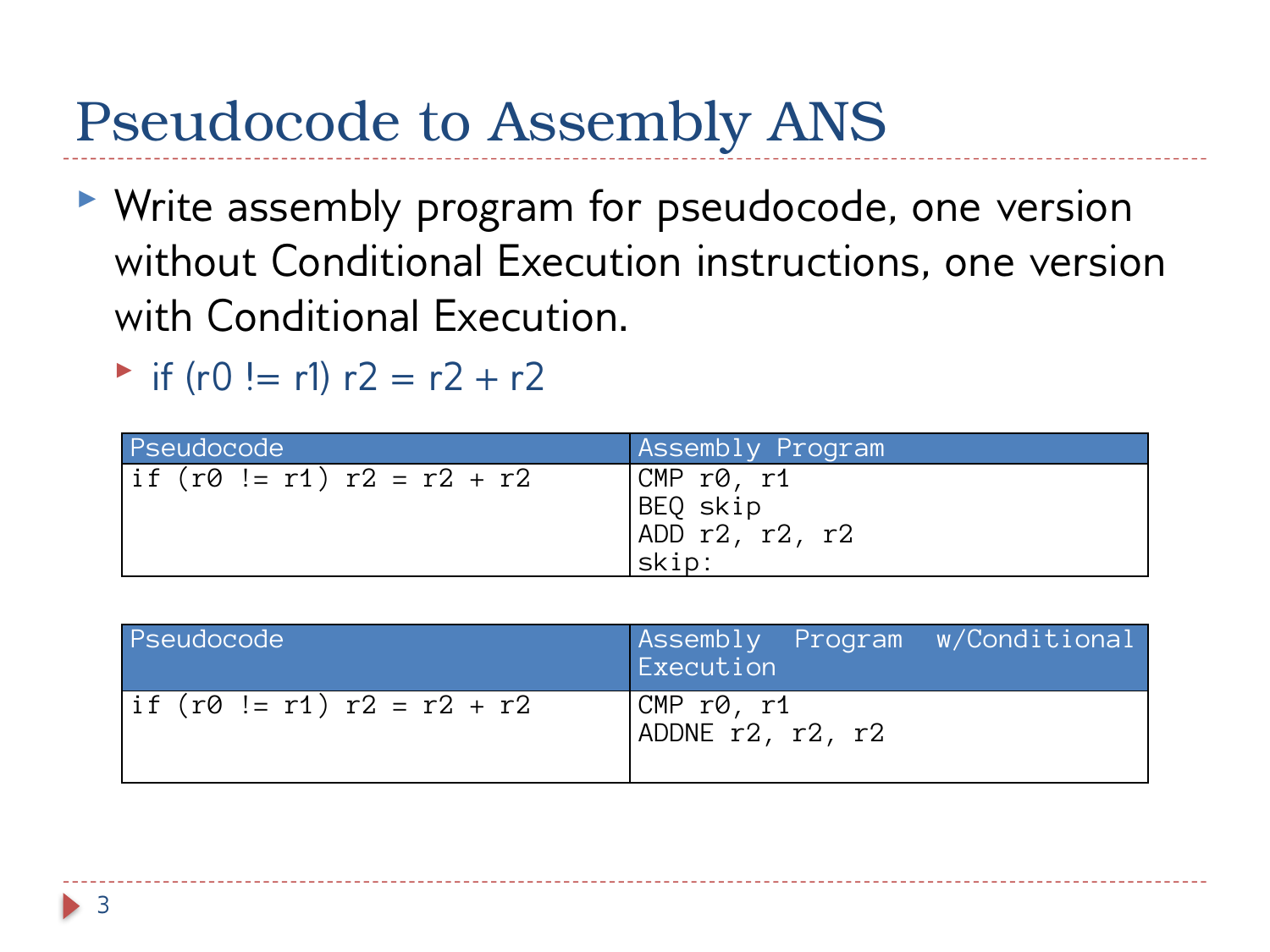

# Pseudocode to Assembly ANS
Write assembly program for pseudocode, one version without Conditional Execution instructions, one version with Conditional Execution.
if (r0 != r1) r2 = r2 + r2

| Pseudocode | Assembly Program |
| --- | --- |
| if (r0 != r1) r2 = r2 + r2 | CMP r0, r1 BEQ skip ADD r2, r2, r2 skip: |
| Pseudocode | Assembly Program w/Conditional Execution |
| --- | --- |
| if (r0 != r1) r2 = r2 + r2 | CMP r0, r1 ADDNE r2, r2, r2 |
3